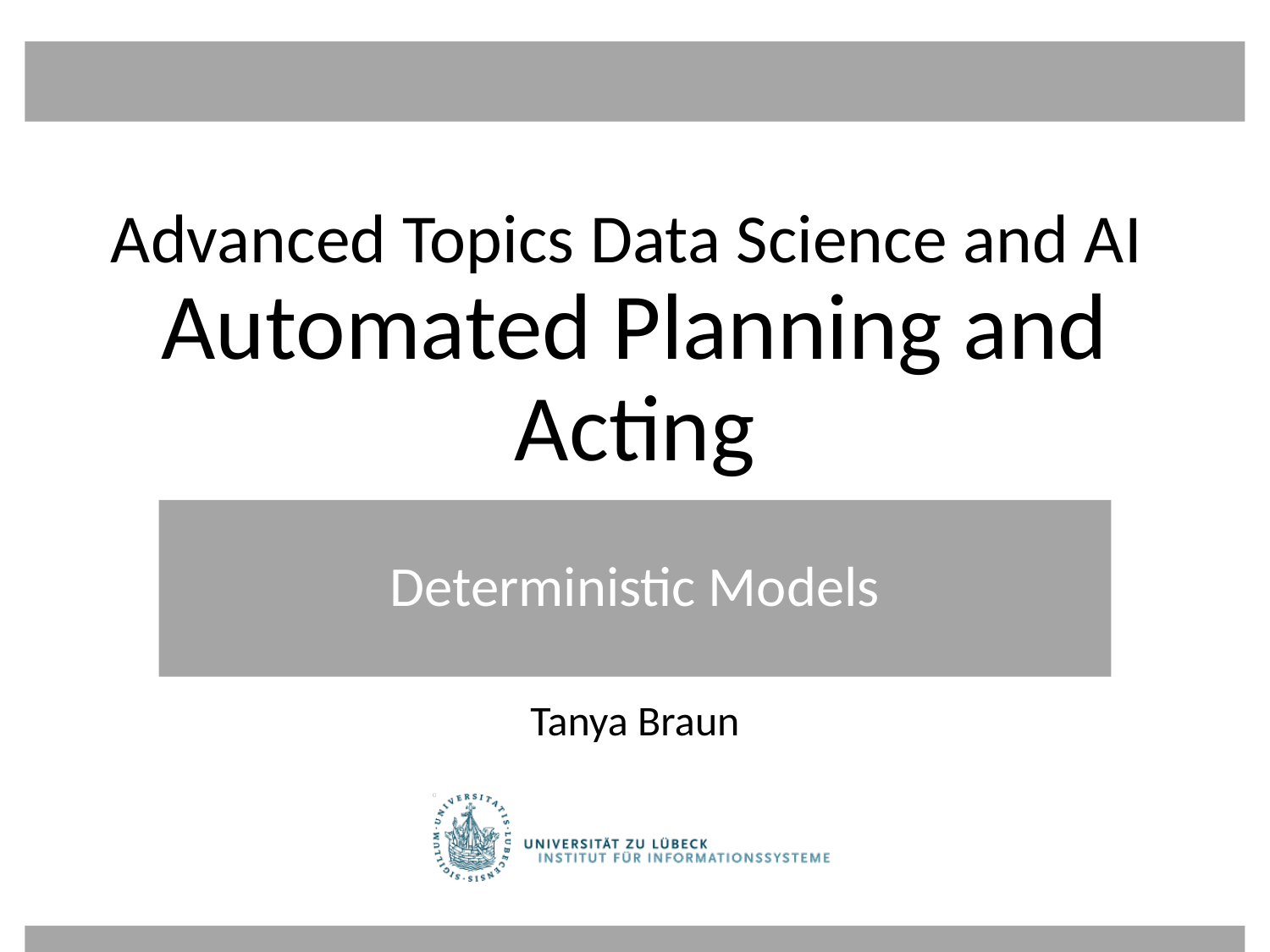

# Advanced Topics Data Science and AI Automated Planning and Acting
Deterministic Models
Tanya Braun